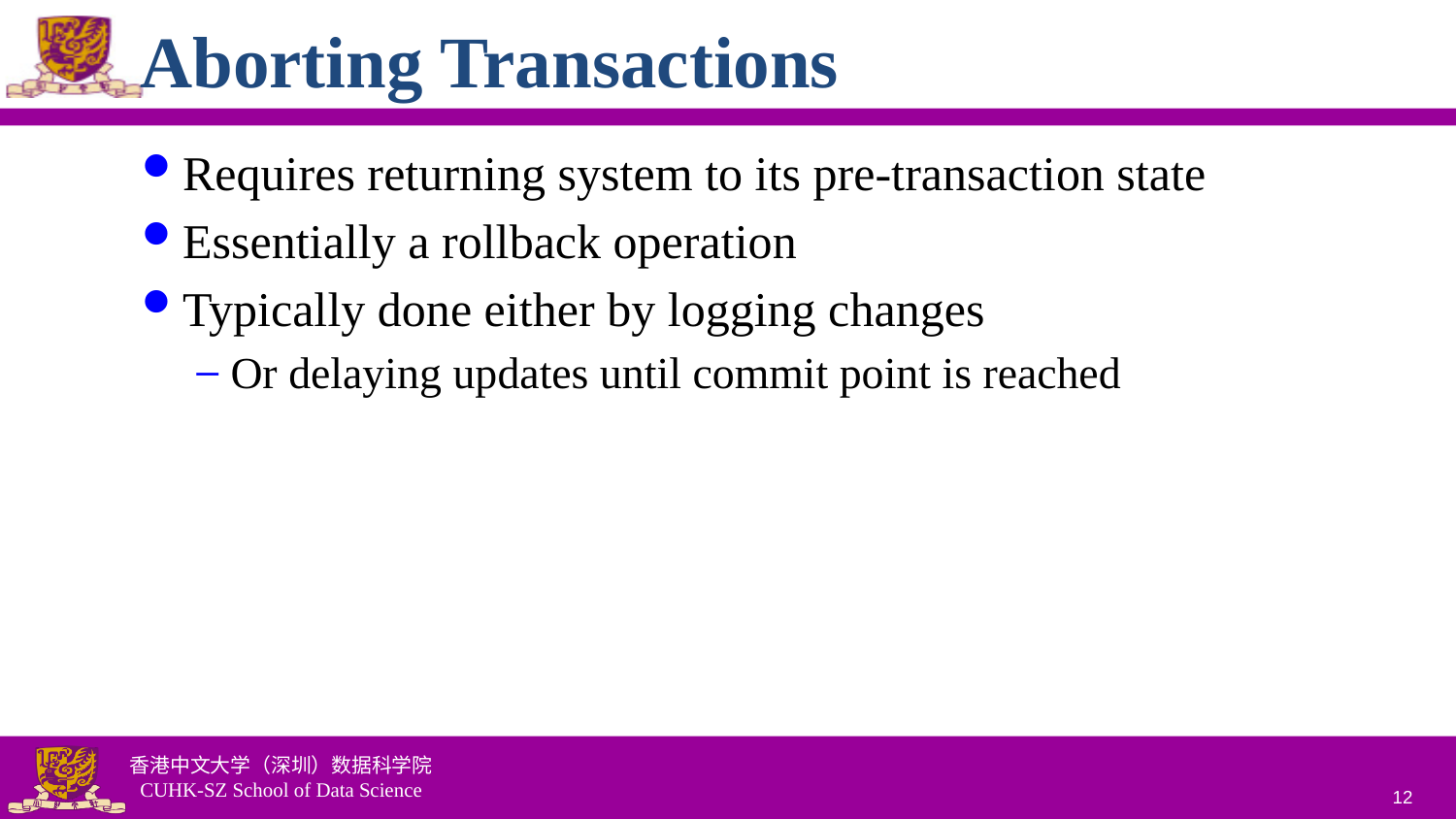

# Aborting Transactions
Requires returning system to its pre-transaction state
Essentially a rollback operation
Typically done either by logging changes
Or delaying updates until commit point is reached
12